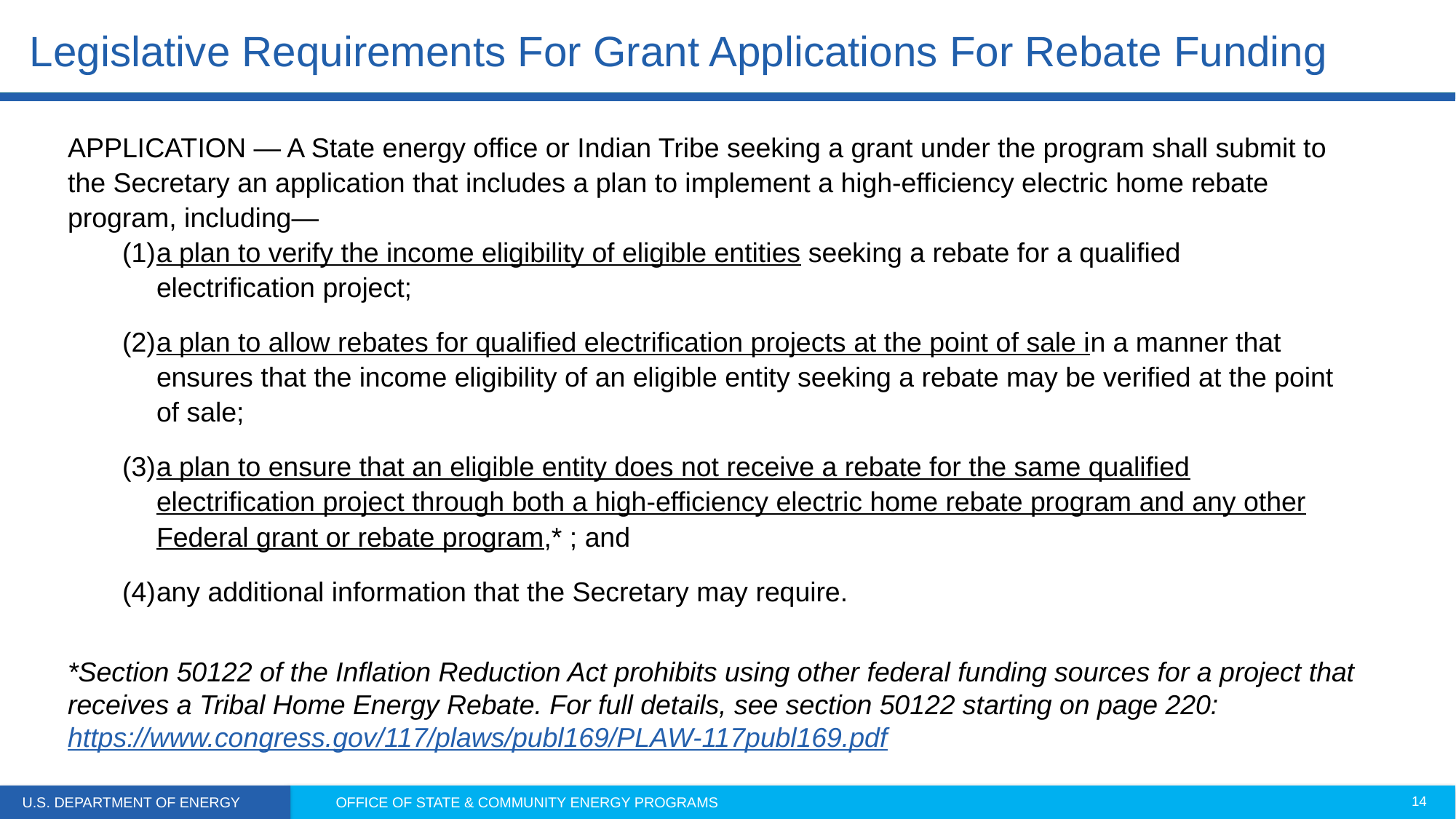

Legislative Requirements For Grant Applications For Rebate Funding

APPLICATION — A State energy office or Indian Tribe seeking a grant under the program shall submit to the Secretary an application that includes a plan to implement a high-efficiency electric home rebate program, including—
a plan to verify the income eligibility of eligible entities seeking a rebate for a qualified electrification project;

a plan to allow rebates for qualified electrification projects at the point of sale in a manner that ensures that the income eligibility of an eligible entity seeking a rebate may be verified at the point of sale;

a plan to ensure that an eligible entity does not receive a rebate for the same qualified electrification project through both a high-efficiency electric home rebate program and any other Federal grant or rebate program,* ; and

any additional information that the Secretary may require.

Home Energy Rebates
*Section 50122 of the Inflation Reduction Act prohibits using other federal funding sources for a project that receives a Tribal Home Energy Rebate. For full details, see section 50122 starting on page 220: https://www.congress.gov/117/plaws/publ169/PLAW-117publ169.pdf